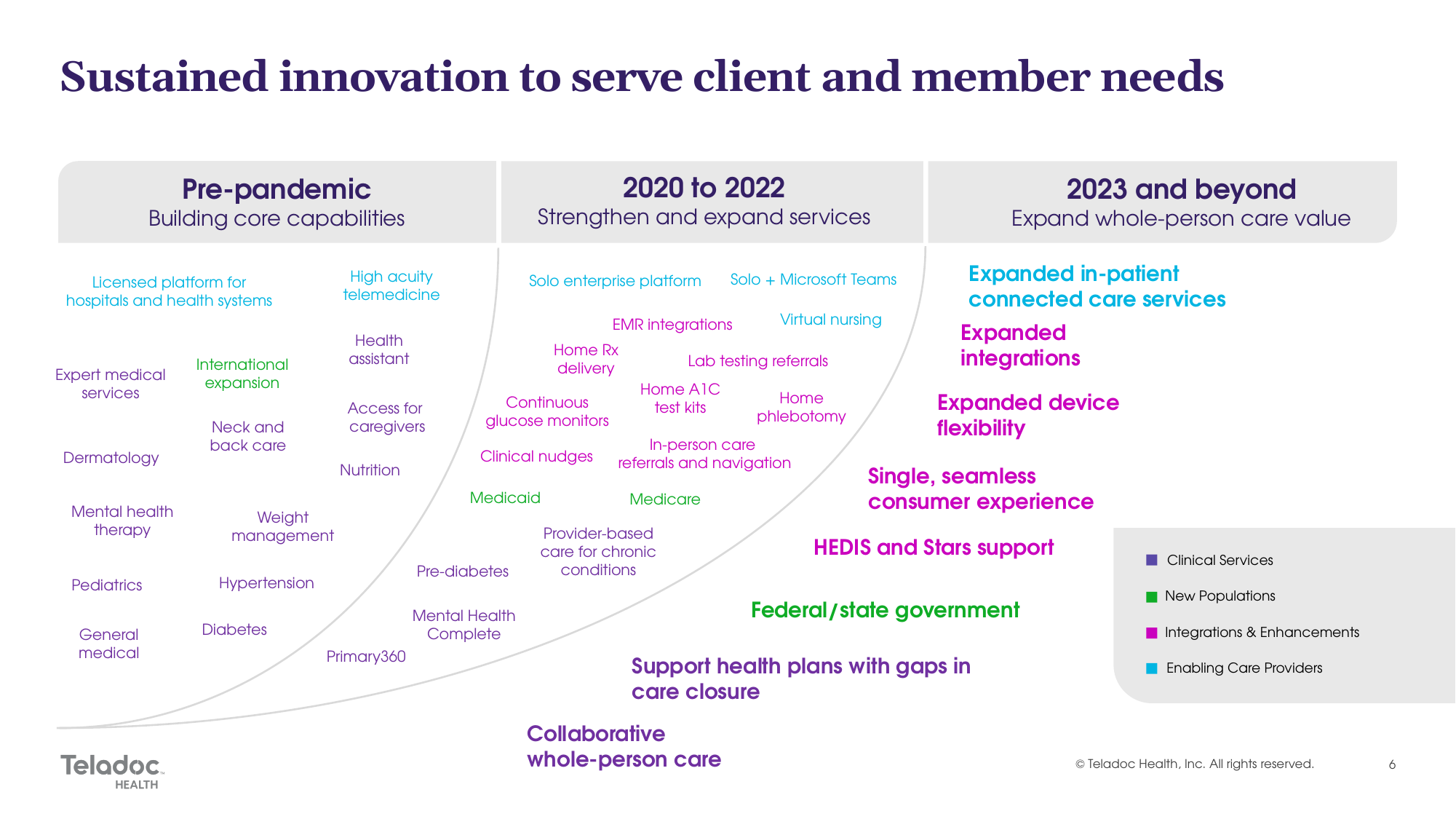

# Sustained innovation to serve client and member needs
2020 to 2022
Strengthen and expand services

Pre-pandemic
Building core capabilities

2023 and beyond
Expand whole-person care value

Expanded in-patient connected care services
High acuity
telemedicine
Solo + Microsoft Teams
Solo enterprise platform
Licensed platform for hospitals and health systems
Virtual nursing
EMR integrations
Expanded integrations
Health assistant
Home Rx delivery
Lab testing referrals
International
expansion
Expert medical
services
Home A1C test kits
Home phlebotomy
Expanded device flexibility
Continuous glucose monitors
Access for
caregivers
Neck and back care
In-person care
referrals and navigation
Clinical nudges
Dermatology
Nutrition
Single, seamless consumer experience
Medicaid
Medicare
Mental health
therapy
Weight management
Provider-based care for chronic conditions

HEDIS and Stars support
Clinical Services

New Populations

Integrations & Enhancements

Enabling Care Providers

Pre-diabetes
Hypertension
Pediatrics
Federal/state government
Mental Health Complete
Diabetes
General medical
Primary360
Support health plans with gaps in care closure
Collaborative
whole-person care
© Teladoc Health, Inc. All rights reserved.
6